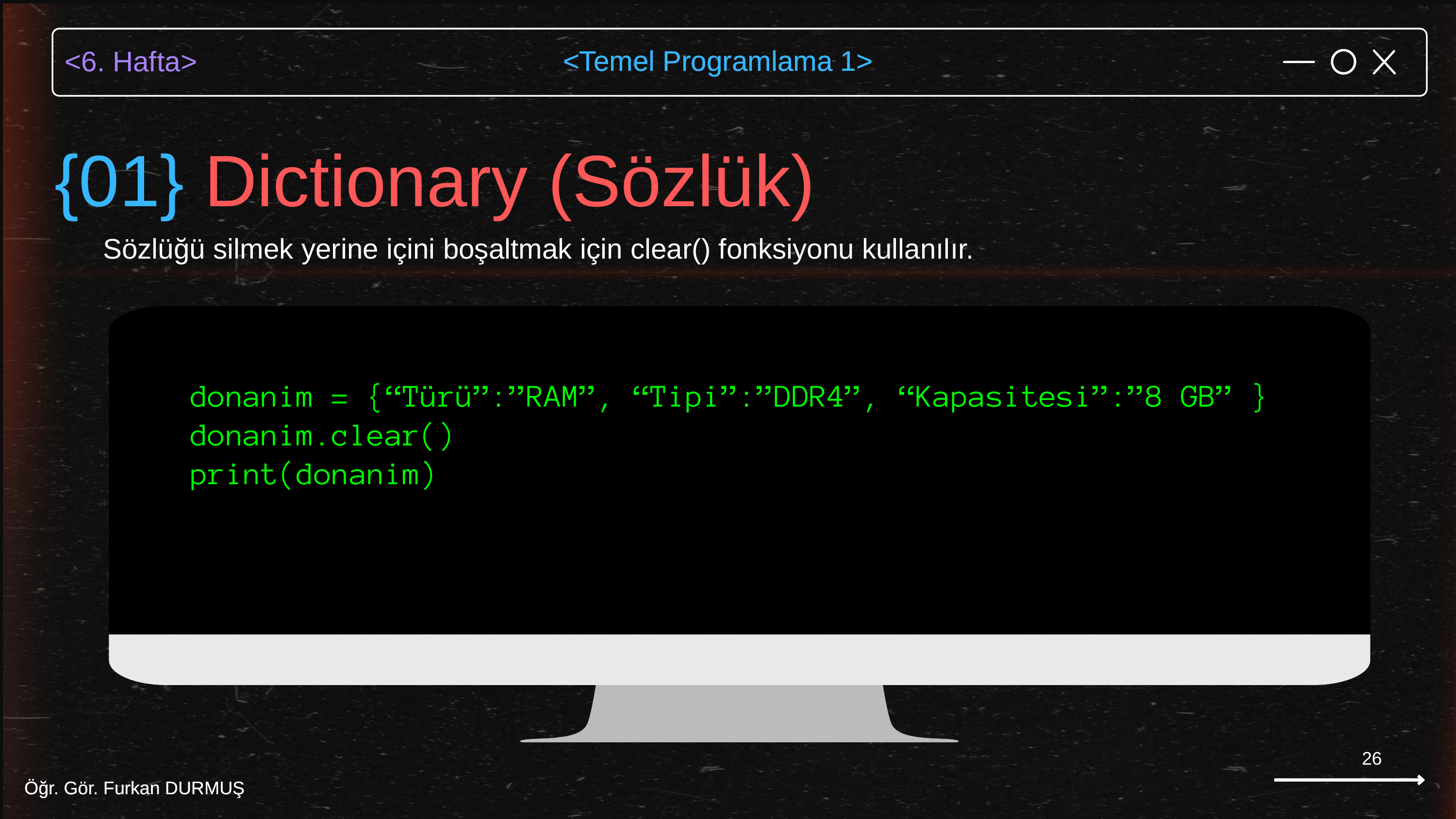

<Temel Programlama 1>

Öğr. Gör. Furkan DURMUŞ
{01} Dictionary (Sözlük)
Sözlüğü silmek yerine içini boşaltmak için clear() fonksiyonu kullanılır.

donanim = {“Türü”:”RAM”, “Tipi”:”DDR4”, “Kapasitesi”:”8 GB” }
donanim.clear()
print(donanim)
26